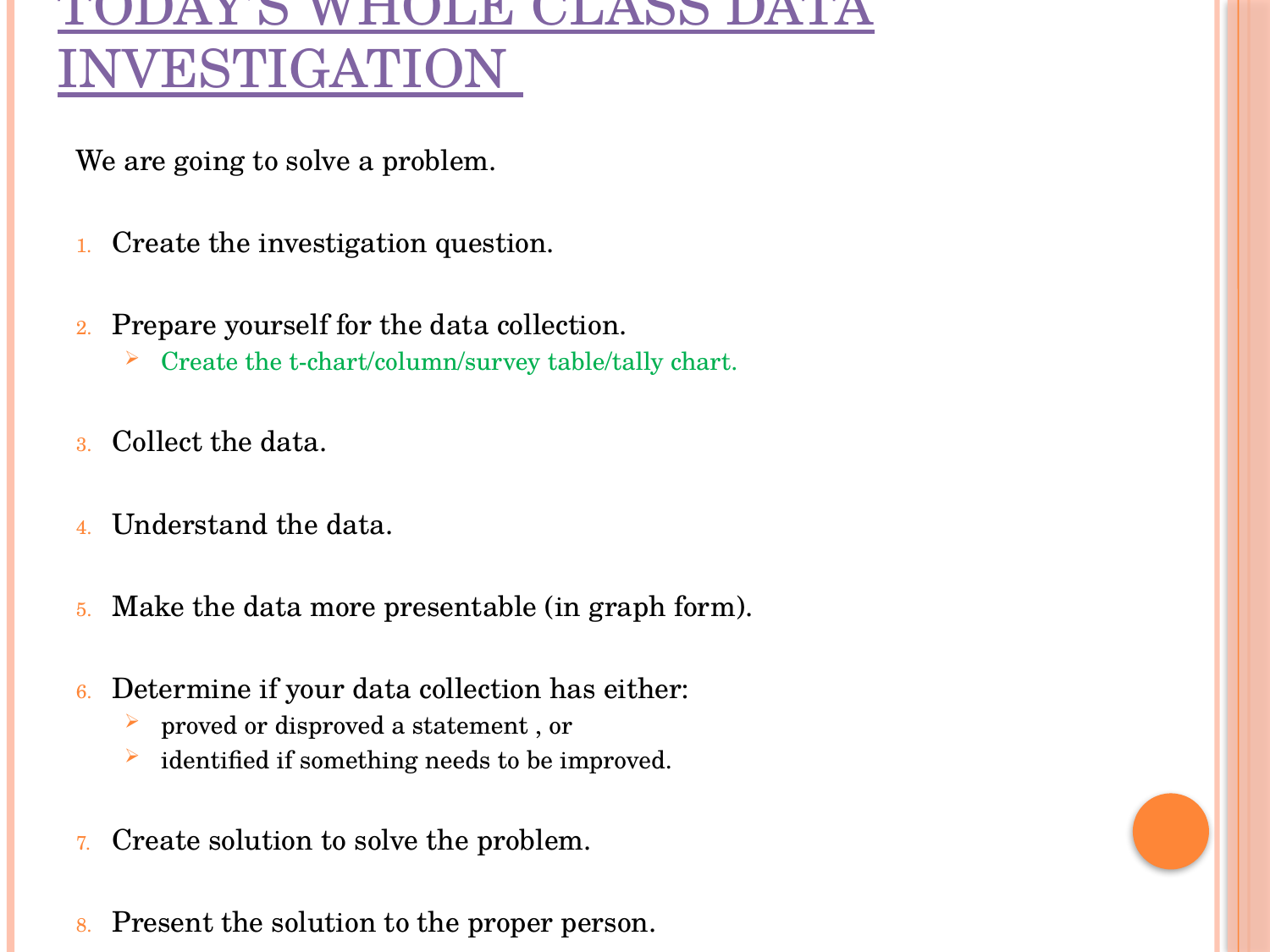

# Today’s Whole Class Data Investigation
We are going to solve a problem.

Create the investigation question.

Prepare yourself for the data collection.
Create the t-chart/column/survey table/tally chart.

Collect the data.

Understand the data.

Make the data more presentable (in graph form).

Determine if your data collection has either:
proved or disproved a statement , or
identified if something needs to be improved.

Create solution to solve the problem.

Present the solution to the proper person.